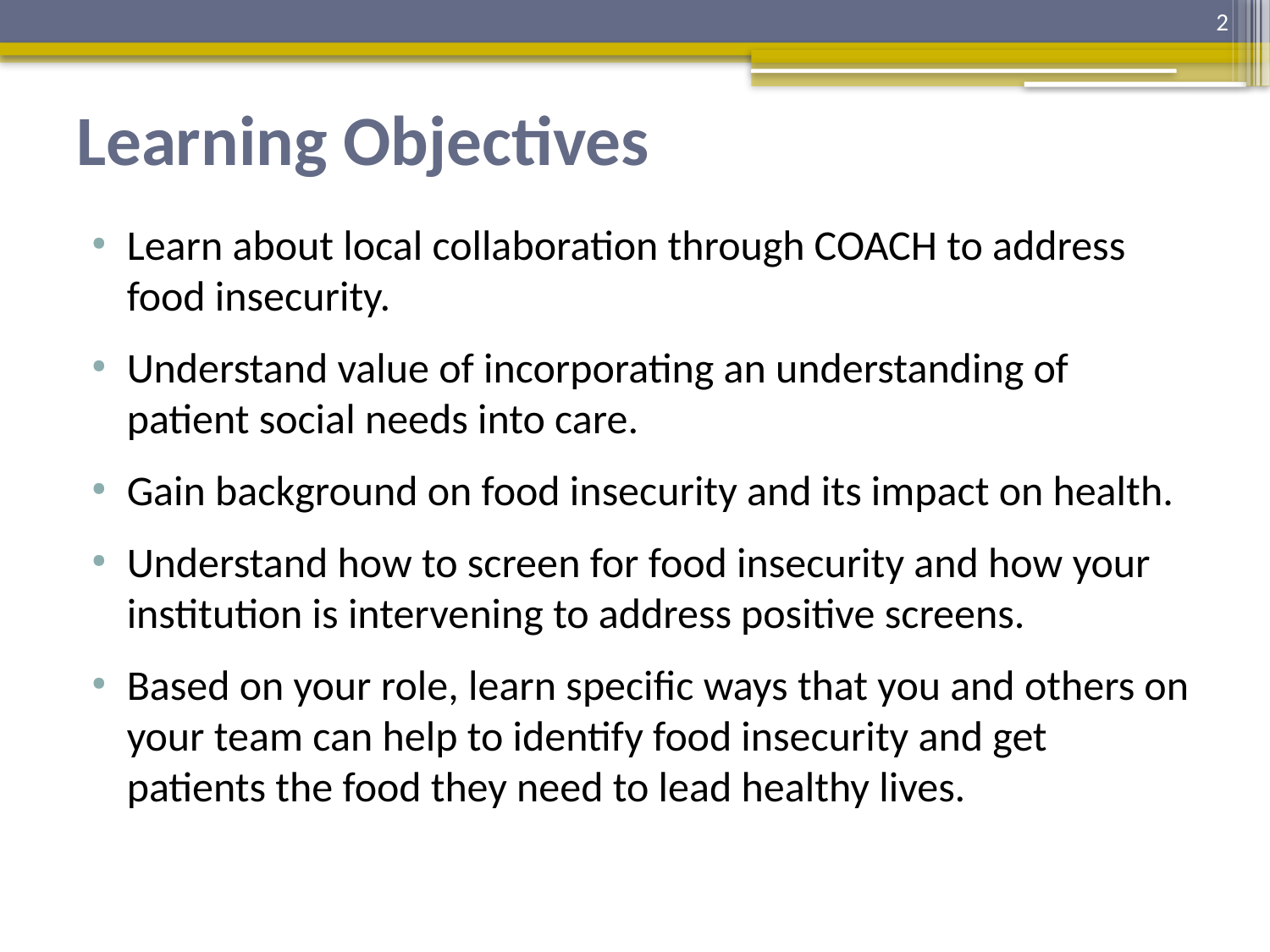

2
# Learning Objectives
Learn about local collaboration through COACH to address food insecurity.
Understand value of incorporating an understanding of patient social needs into care.
Gain background on food insecurity and its impact on health.
Understand how to screen for food insecurity and how your institution is intervening to address positive screens.
Based on your role, learn specific ways that you and others on your team can help to identify food insecurity and get patients the food they need to lead healthy lives.